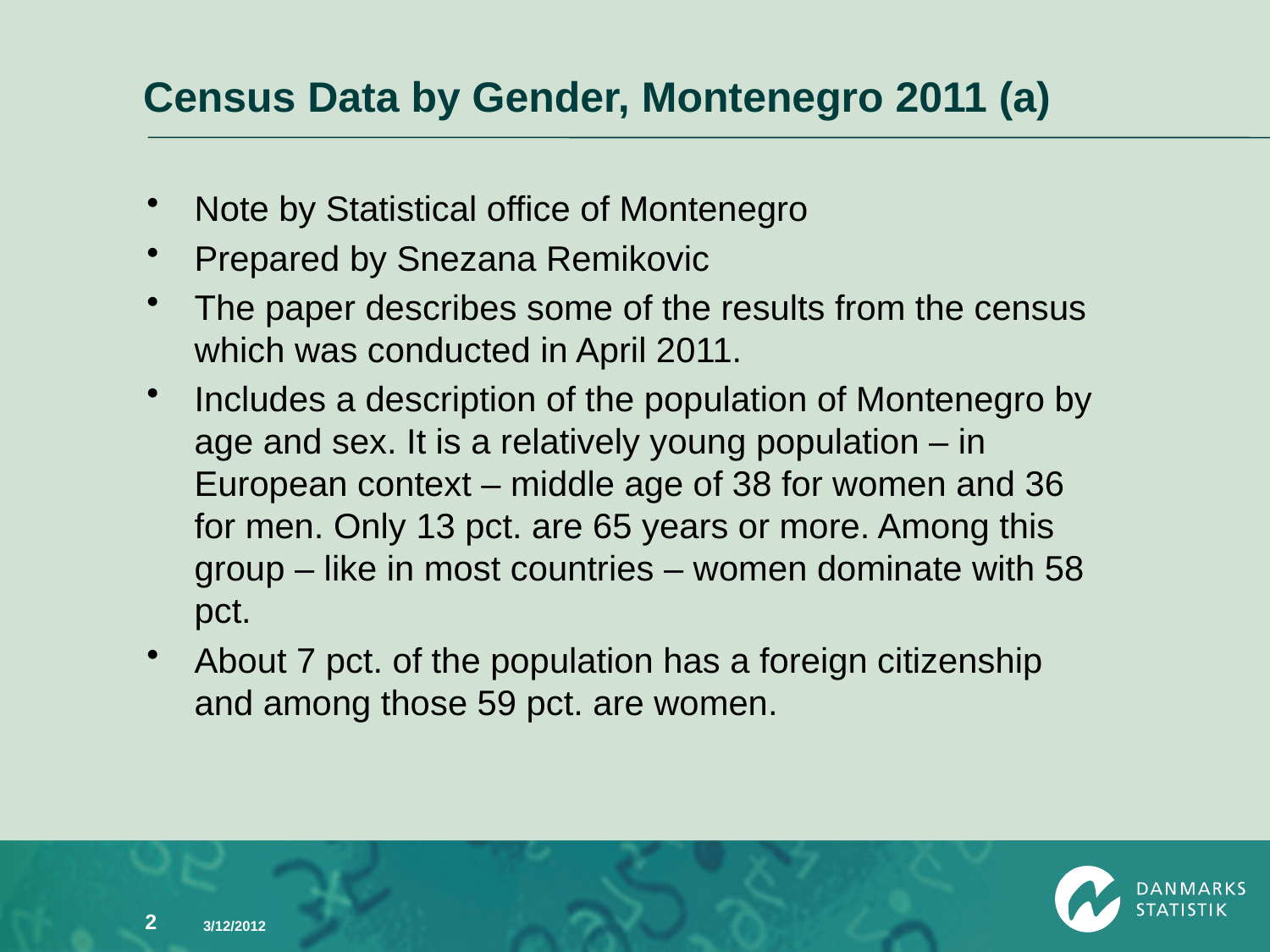

# Census Data by Gender, Montenegro 2011 (a)
Note by Statistical office of Montenegro
Prepared by Snezana Remikovic
The paper describes some of the results from the census which was conducted in April 2011.
Includes a description of the population of Montenegro by age and sex. It is a relatively young population – in European context – middle age of 38 for women and 36 for men. Only 13 pct. are 65 years or more. Among this group – like in most countries – women dominate with 58 pct.
About 7 pct. of the population has a foreign citizenship and among those 59 pct. are women.

2
3/12/2012